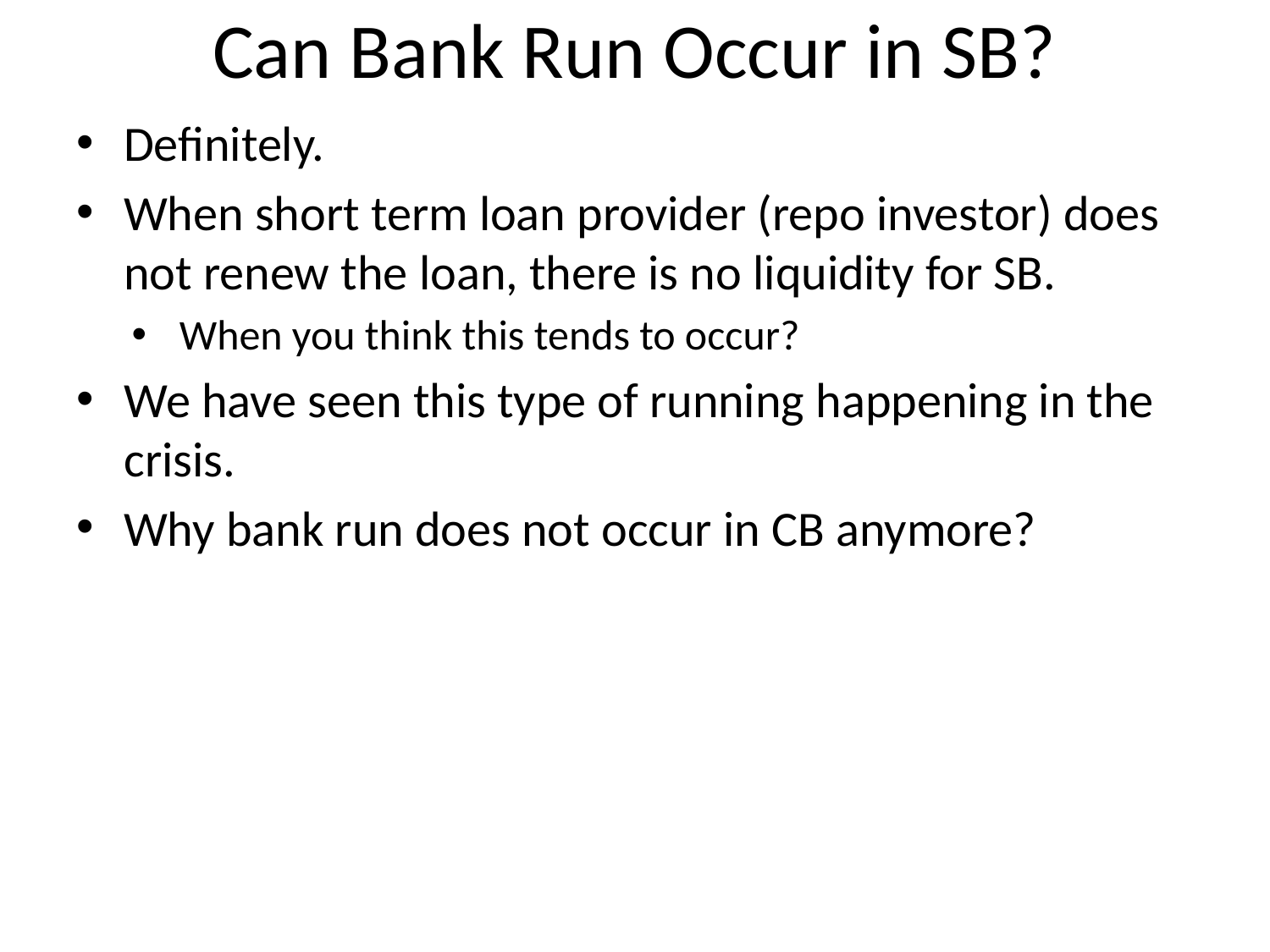

# Can Bank Run Occur in SB?
Definitely.
When short term loan provider (repo investor) does not renew the loan, there is no liquidity for SB.
When you think this tends to occur?
We have seen this type of running happening in the crisis.
Why bank run does not occur in CB anymore?